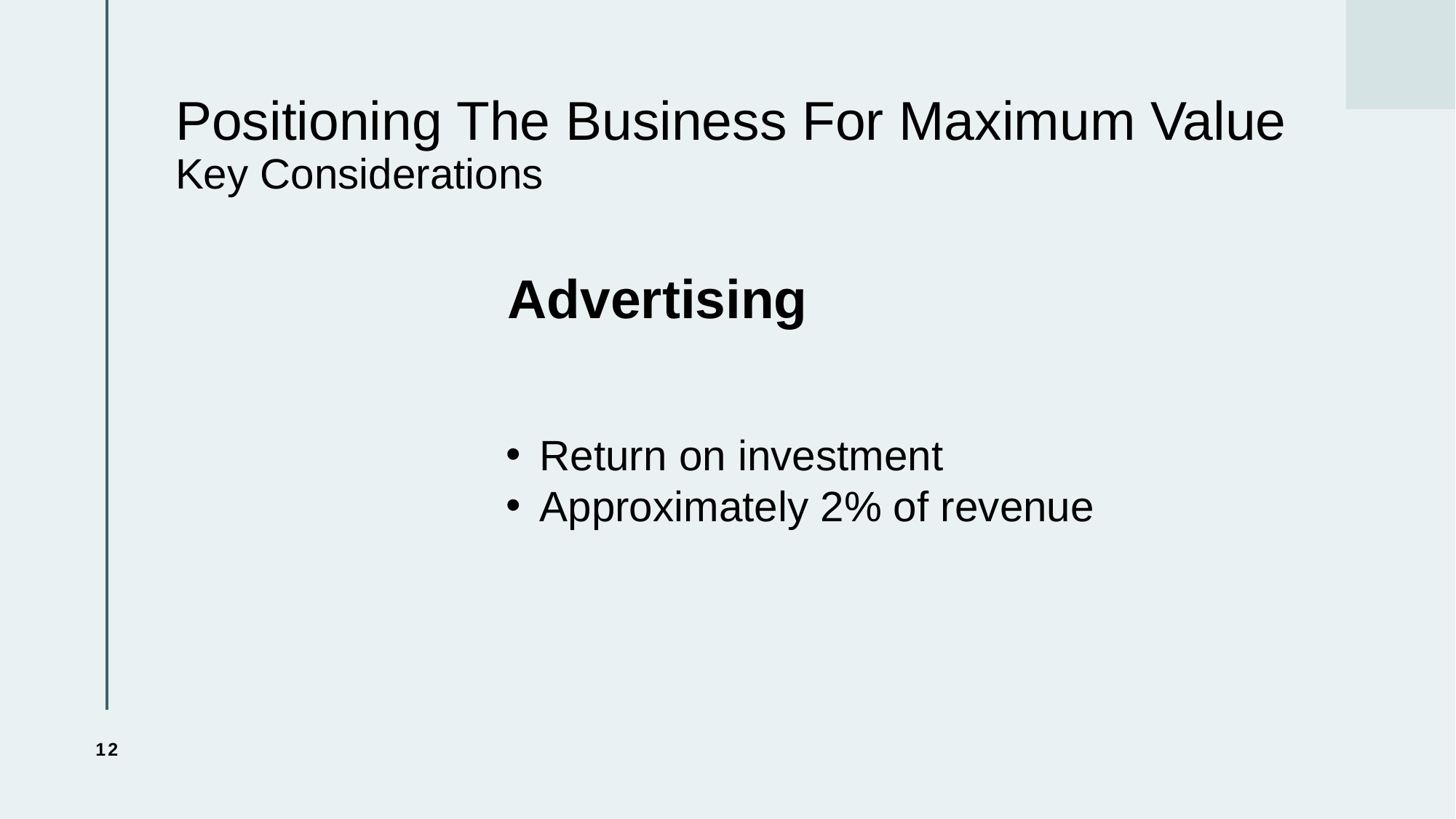

# Positioning The Business For Maximum Value Key Considerations
Advertising
Return on investment
Approximately 2% of revenue
12